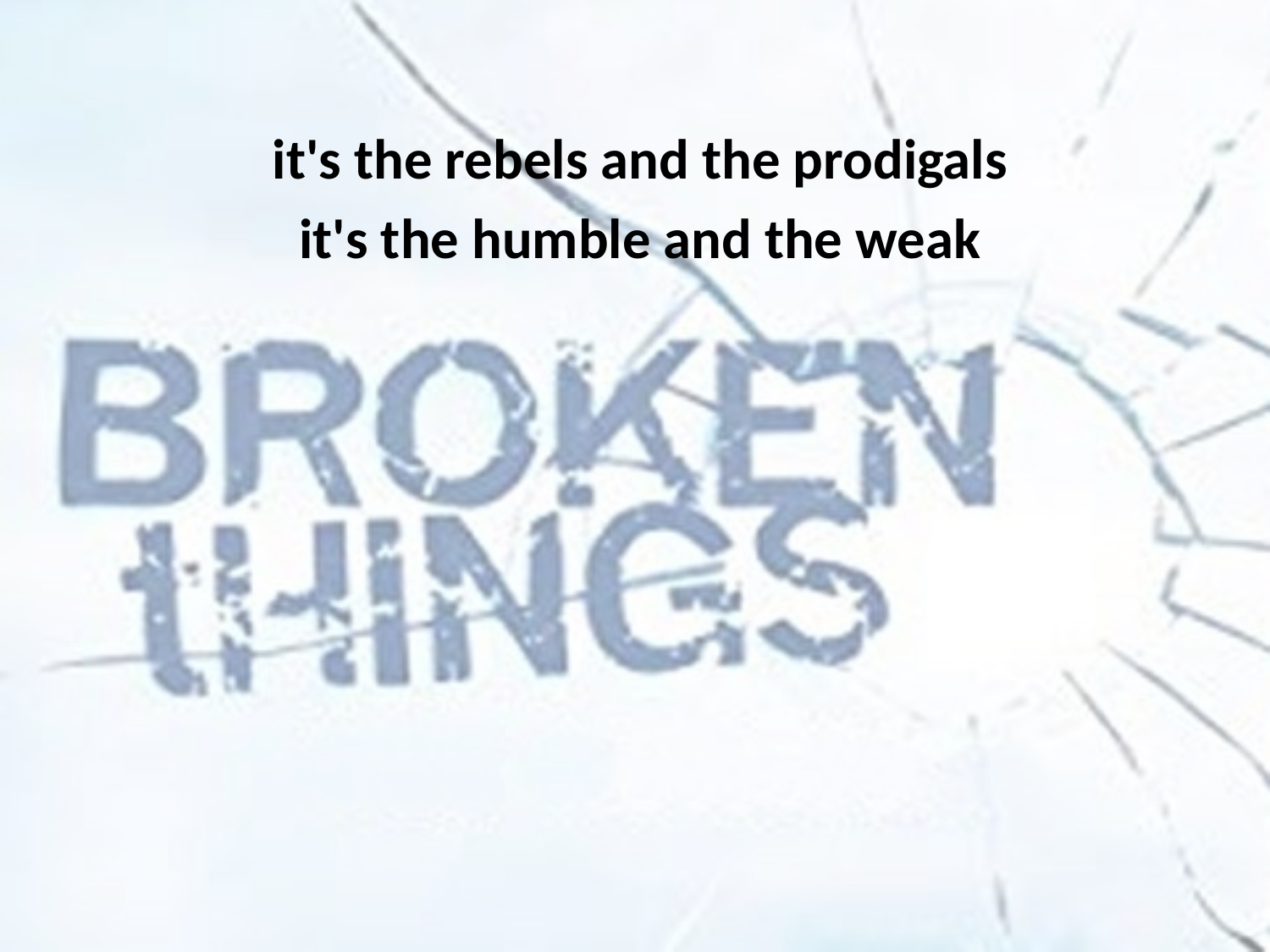

it's the rebels and the prodigals
it's the humble and the weak